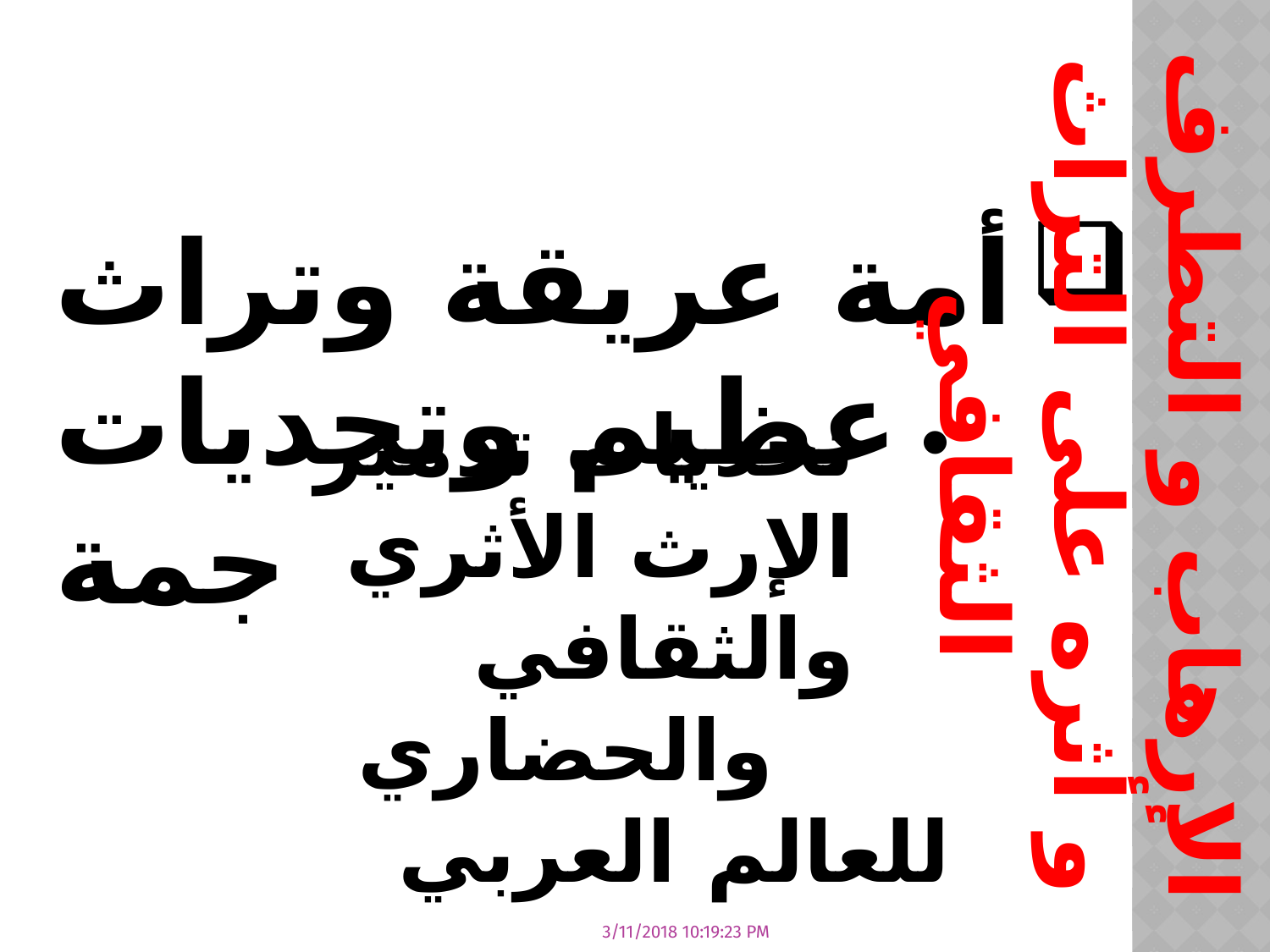

الإرهاب و التطرف و أثره على التراث الثقافي
أمة عريقة وتراث عظيم وتحديات جمة
تحديات تدمير الإرث الأثري والثقافي
      والحضاري للعالم العربي
3/11/2018 10:19:23 PM